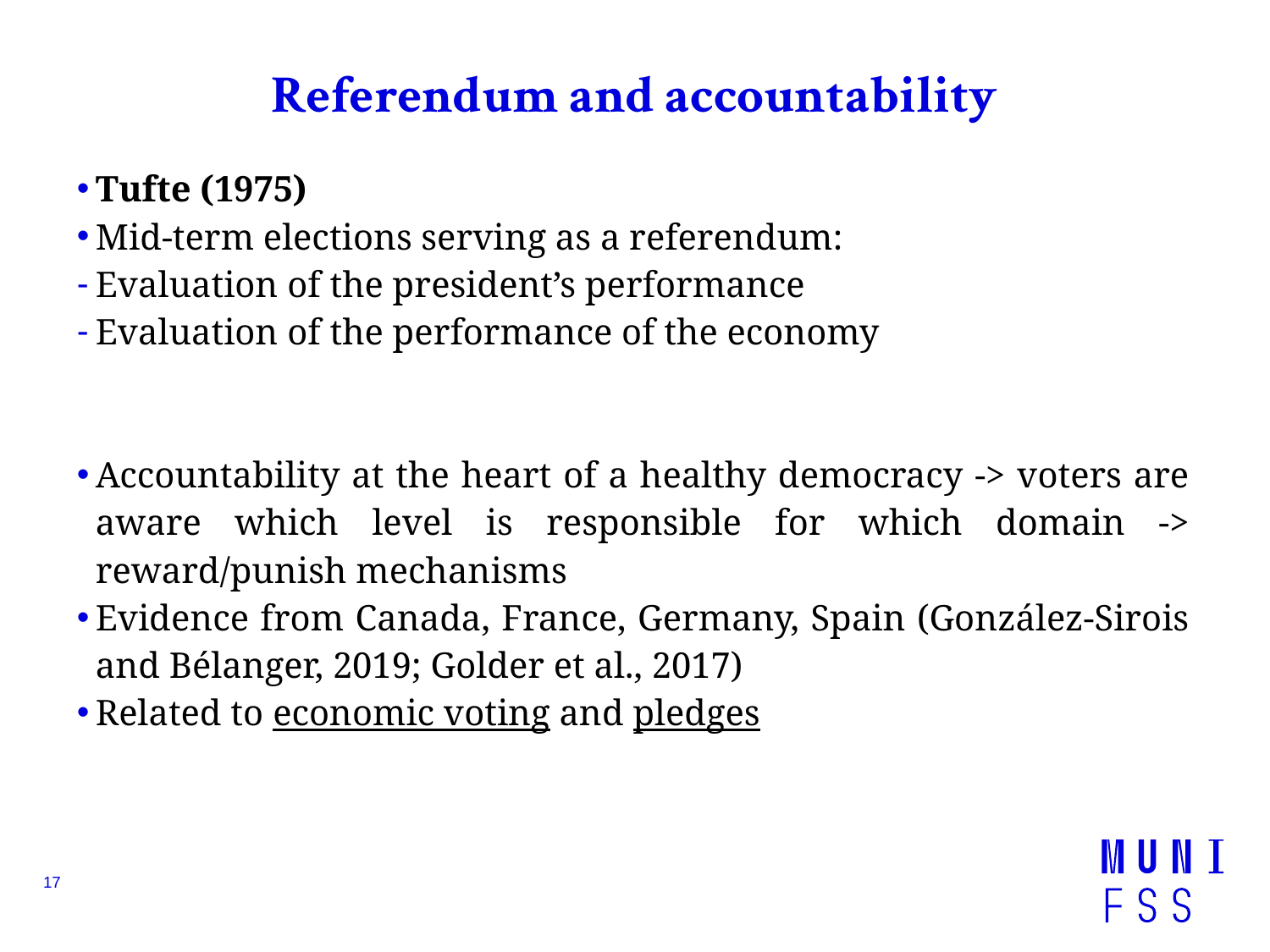

# Referendum and accountability
Tufte (1975)
Mid-term elections serving as a referendum:
Evaluation of the president’s performance
Evaluation of the performance of the economy

Accountability at the heart of a healthy democracy -> voters are aware which level is responsible for which domain -> reward/punish mechanisms
Evidence from Canada, France, Germany, Spain (González-Sirois and Bélanger, 2019; Golder et al., 2017)
Related to economic voting and pledges

17